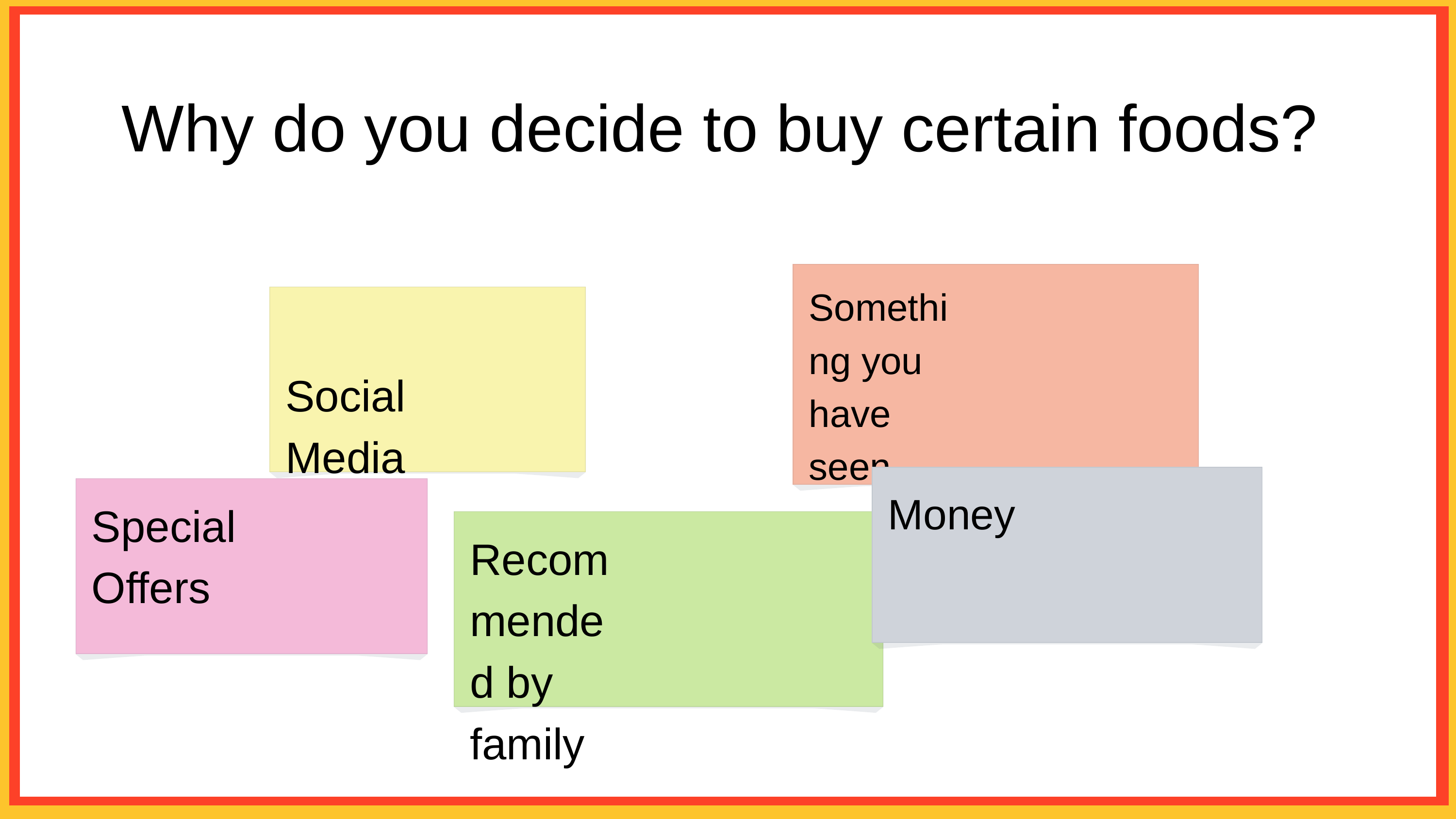

Why do you decide to buy certain foods?

Something you have seen your friends eat

Social Media

Money

Special Offers

Recommended by family